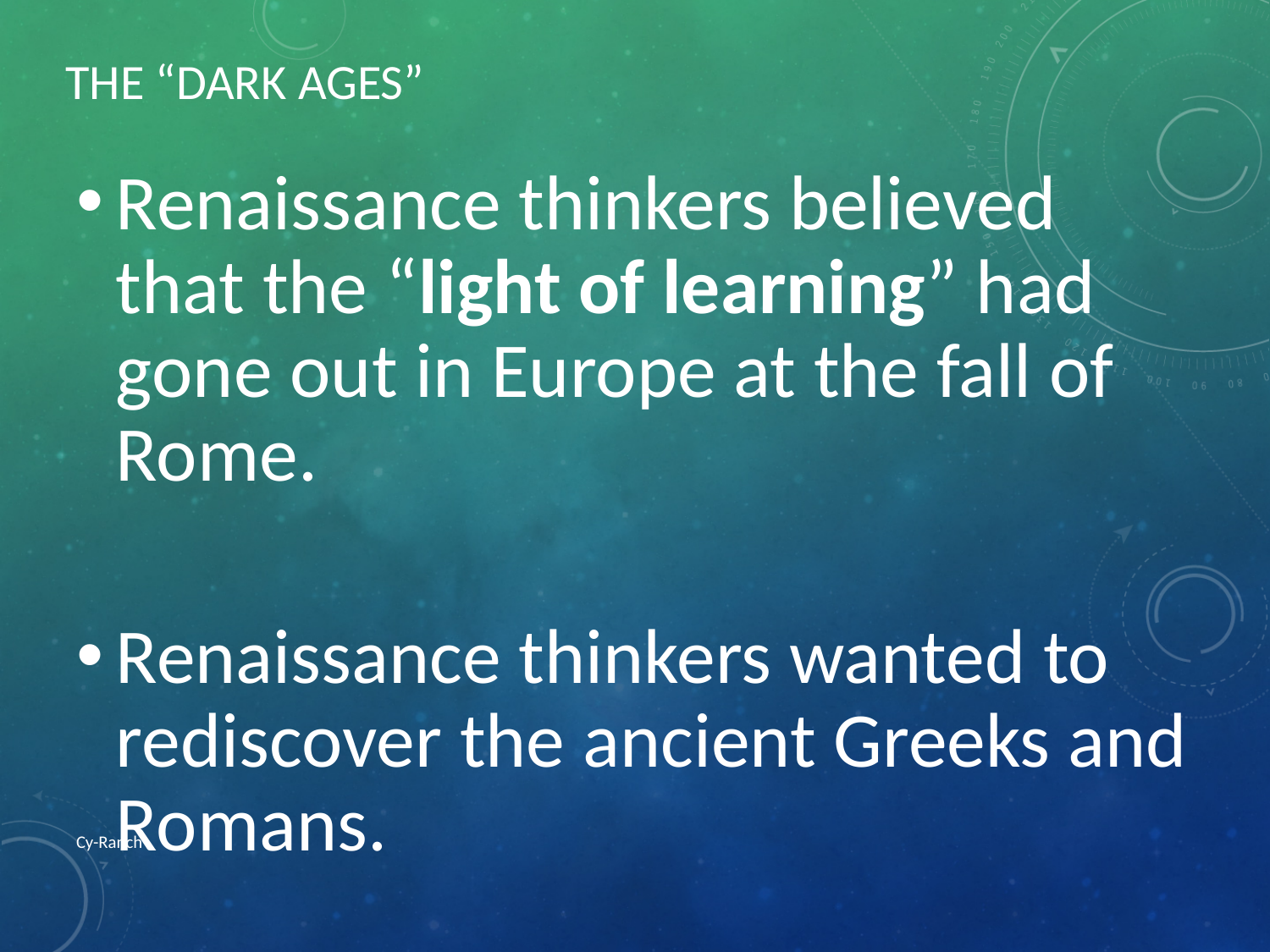

# The “Dark Ages”
Renaissance thinkers believed that the “light of learning” had gone out in Europe at the fall of Rome.

Renaissance thinkers wanted to rediscover the ancient Greeks and Romans.
Cy-Ranch